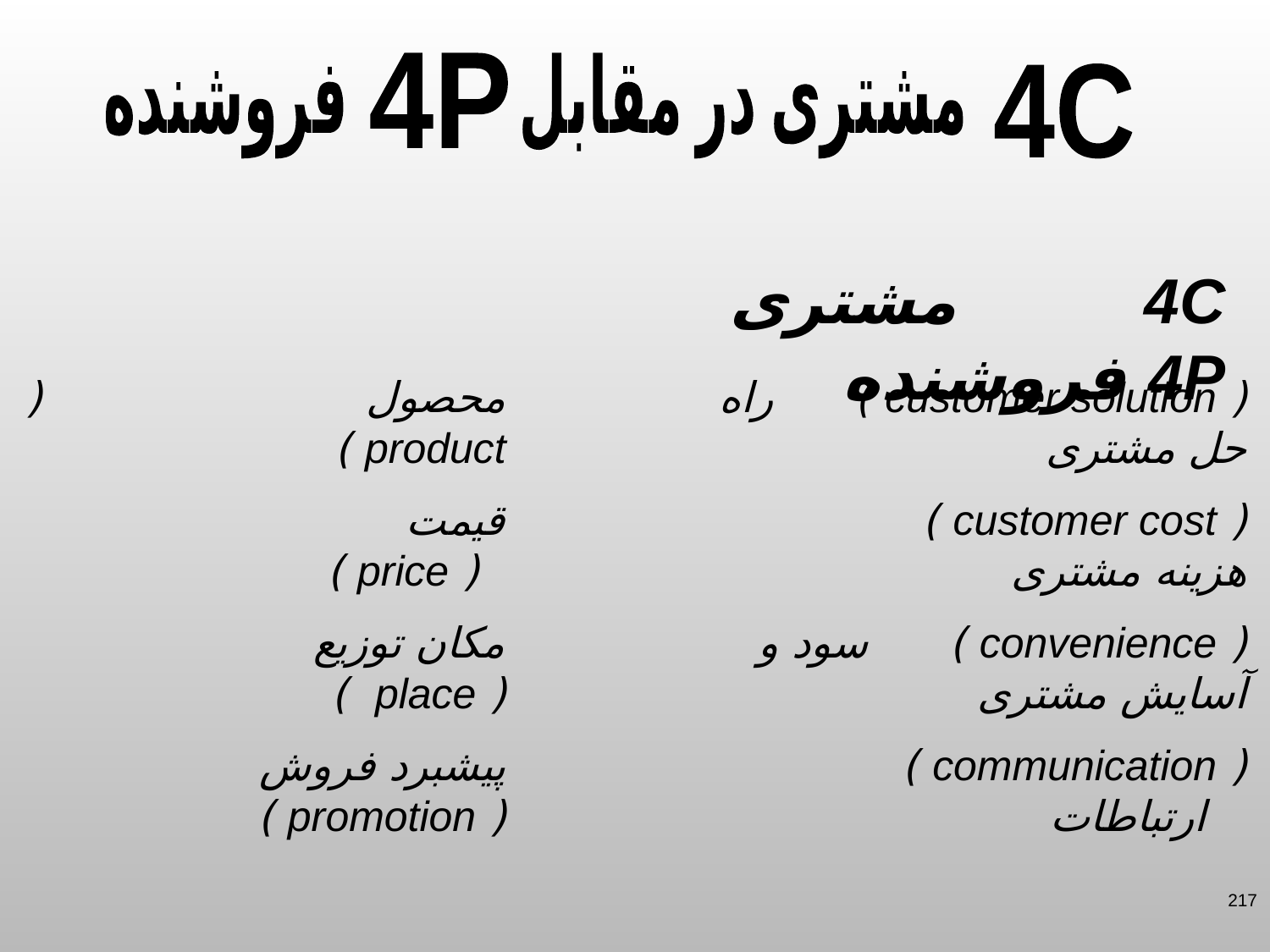

مشتری در مقابل            فروشنده
4P
4C
4C           مشتری                               4P فروشنده
محصول                        ( product )
قیمت                                ( price )
مکان توزیع                       ( place  )
پیشبرد فروش              ( promotion )
( customer solution )      راه حل مشتری
( customer cost )              هزینه مشتری
( convenience )      سود و آسایش مشتری
( communication )                  ارتباطات
217